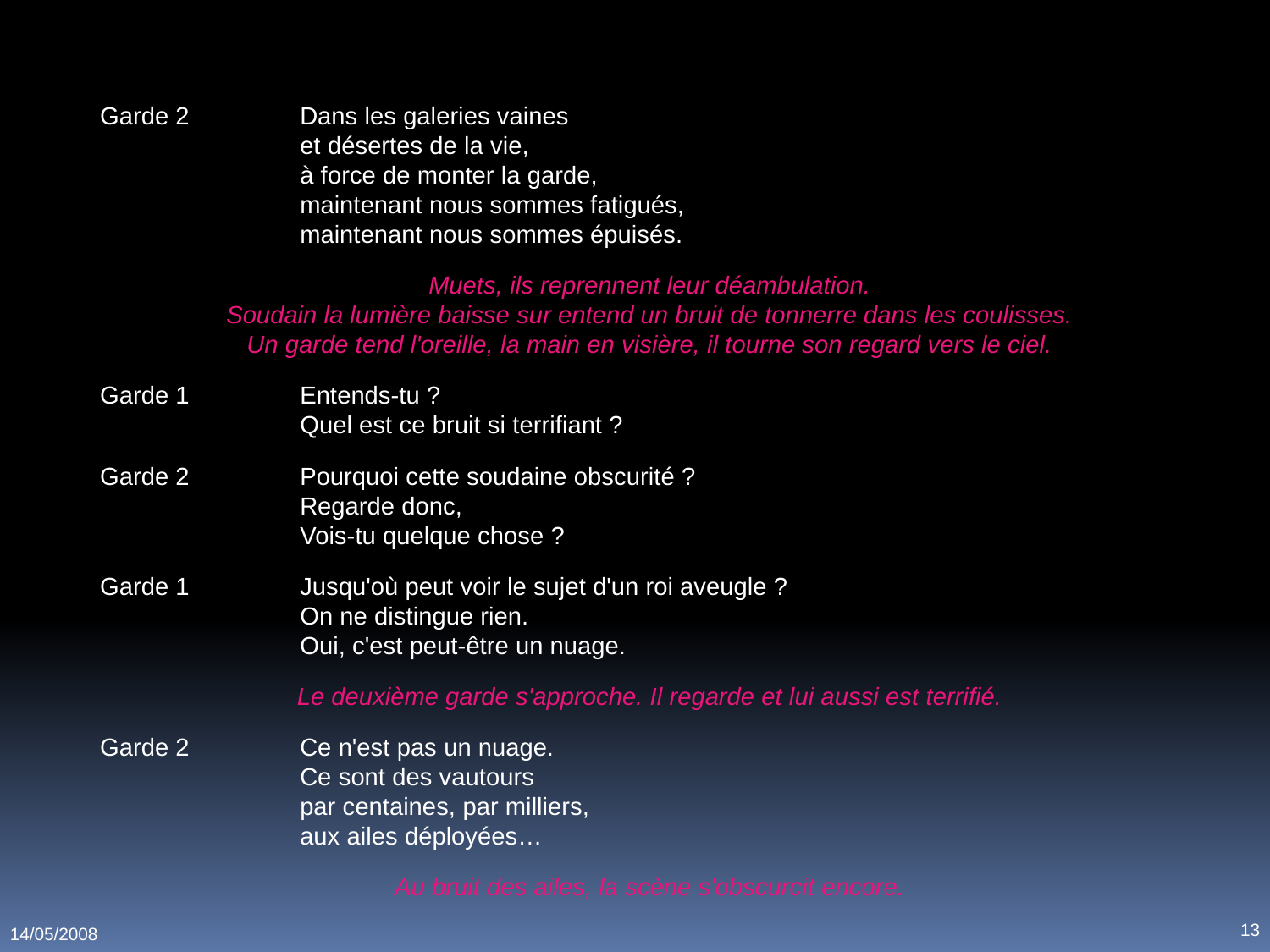

Garde 2	Dans les galeries vaines
et désertes de la vie,
à force de monter la garde,
maintenant nous sommes fatigués,
maintenant nous sommes épuisés.
Muets, ils reprennent leur déambulation.
Soudain la lumière baisse sur entend un bruit de tonnerre dans les coulisses.
Un garde tend l'oreille, la main en visière, il tourne son regard vers le ciel.
Garde 1	Entends-tu ?
Quel est ce bruit si terrifiant ?
Garde 2	Pourquoi cette soudaine obscurité ?
Regarde donc,
Vois-tu quelque chose ?
Garde 1	Jusqu'où peut voir le sujet d'un roi aveugle ?
On ne distingue rien.
Oui, c'est peut-être un nuage.
Le deuxième garde s'approche. Il regarde et lui aussi est terrifié.
Garde 2	Ce n'est pas un nuage.
Ce sont des vautours
par centaines, par milliers,
aux ailes déployées…
Au bruit des ailes, la scène s'obscurcit encore.

13
14/05/2008